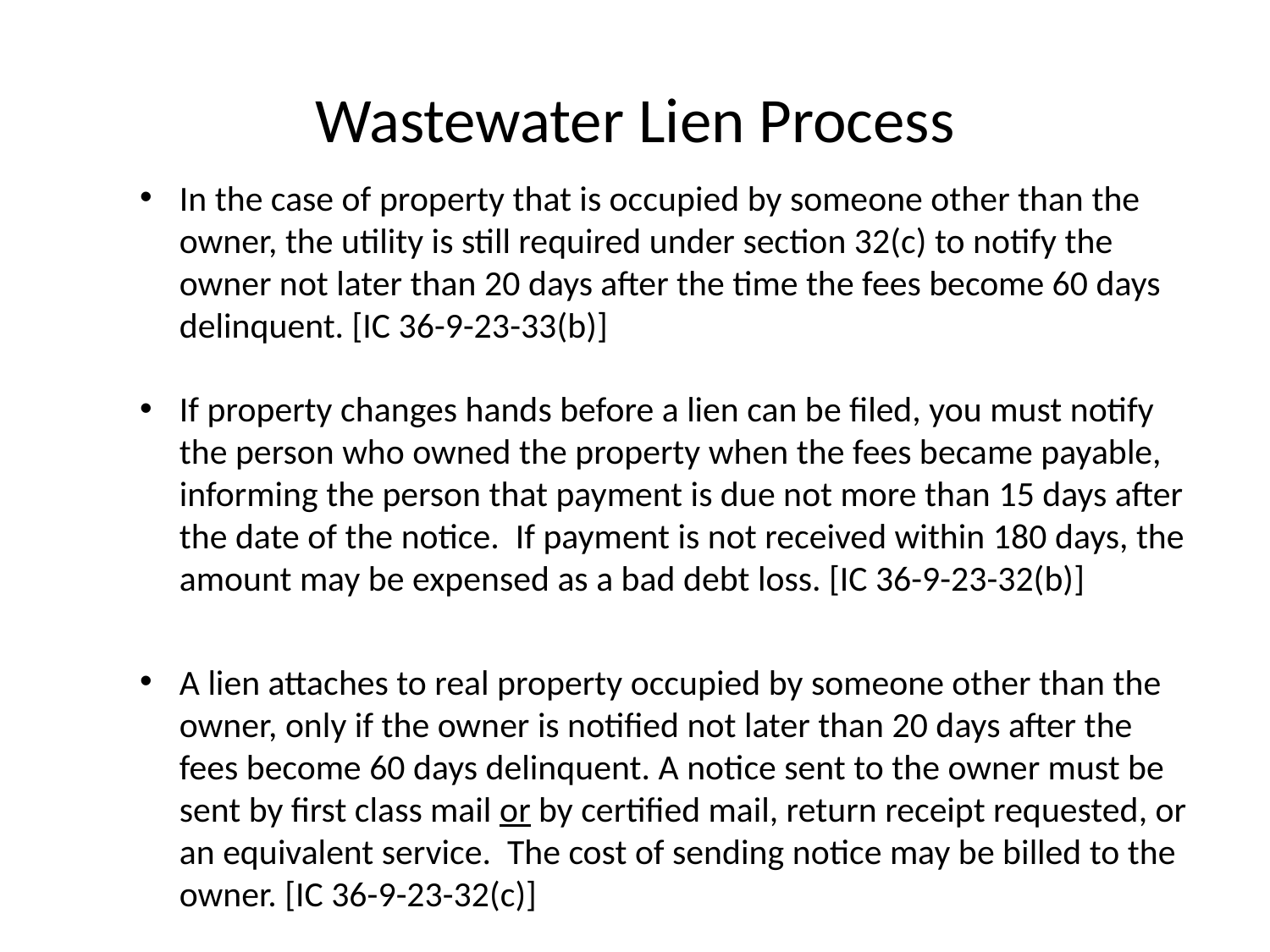

# Wastewater Lien Process
In the case of property that is occupied by someone other than the owner, the utility is still required under section 32(c) to notify the owner not later than 20 days after the time the fees become 60 days delinquent. [IC 36-9-23-33(b)]

If property changes hands before a lien can be filed, you must notify the person who owned the property when the fees became payable, informing the person that payment is due not more than 15 days after the date of the notice.  If payment is not received within 180 days, the amount may be expensed as a bad debt loss. [IC 36-9-23-32(b)]

A lien attaches to real property occupied by someone other than the owner, only if the owner is notified not later than 20 days after the fees become 60 days delinquent. A notice sent to the owner must be sent by first class mail or by certified mail, return receipt requested, or an equivalent service.  The cost of sending notice may be billed to the owner. [IC 36-9-23-32(c)]